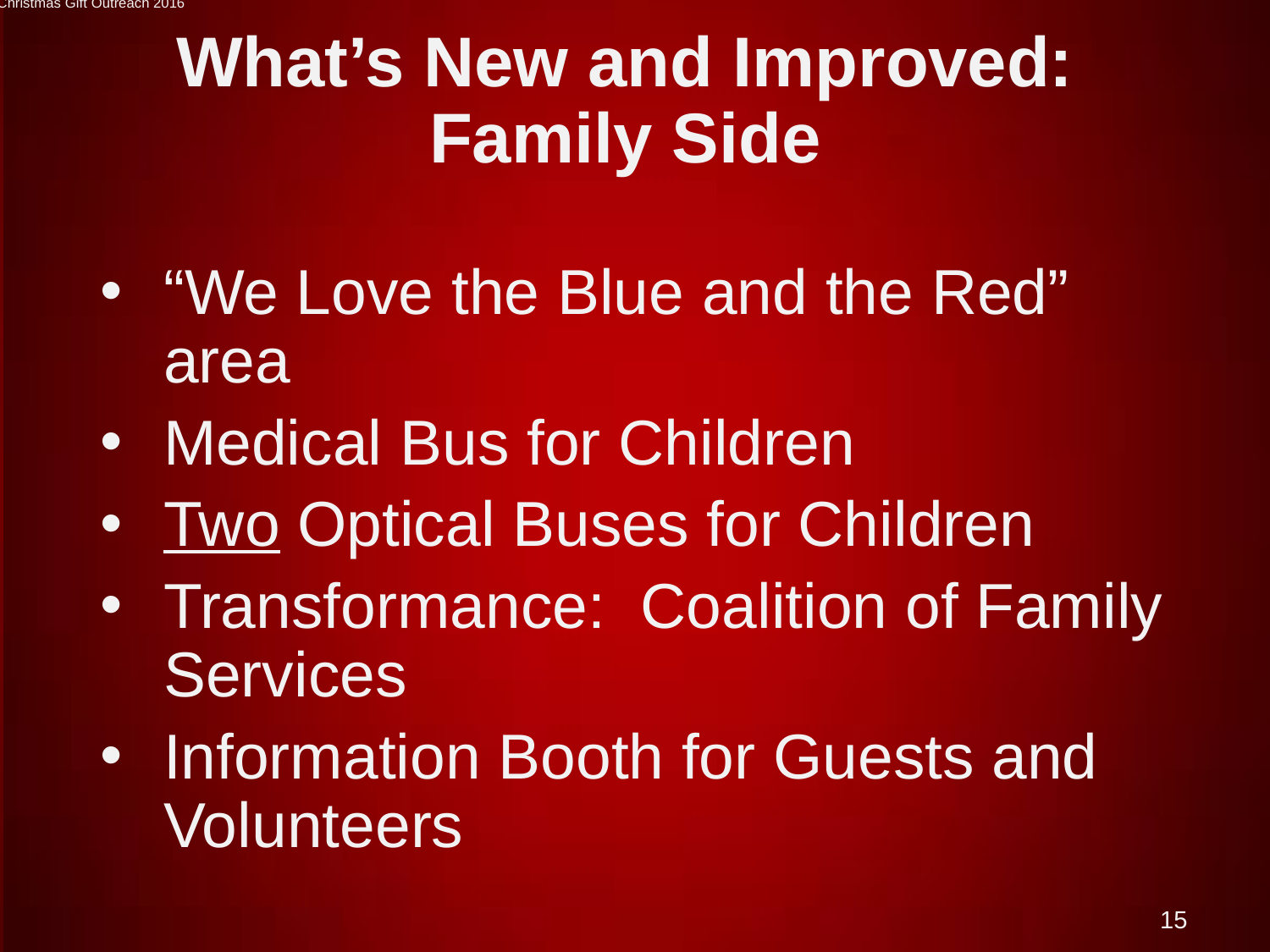

Operation Care International - Christmas Gift Outreach 2016

# What’s New and Improved: Family Side
“We Love the Blue and the Red” area
Medical Bus for Children
Two Optical Buses for Children
Transformance:  Coalition of Family Services
Information Booth for Guests and Volunteers

15